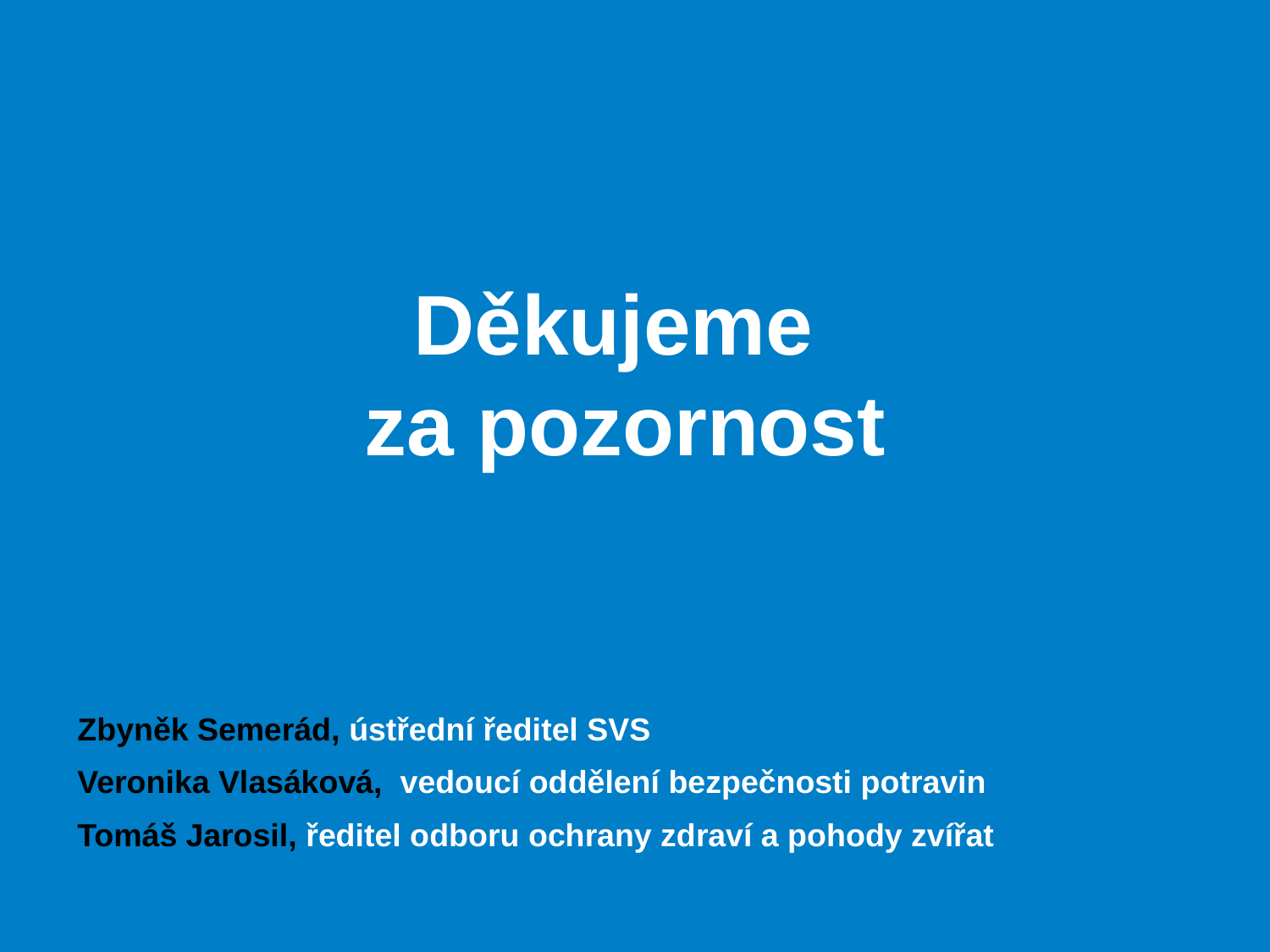

Děkujeme
za pozornost

Zbyněk Semerád, ústřední ředitel SVS
Veronika Vlasáková,  vedoucí oddělení bezpečnosti potravin
Tomáš Jarosil, ředitel odboru ochrany zdraví a pohody zvířat